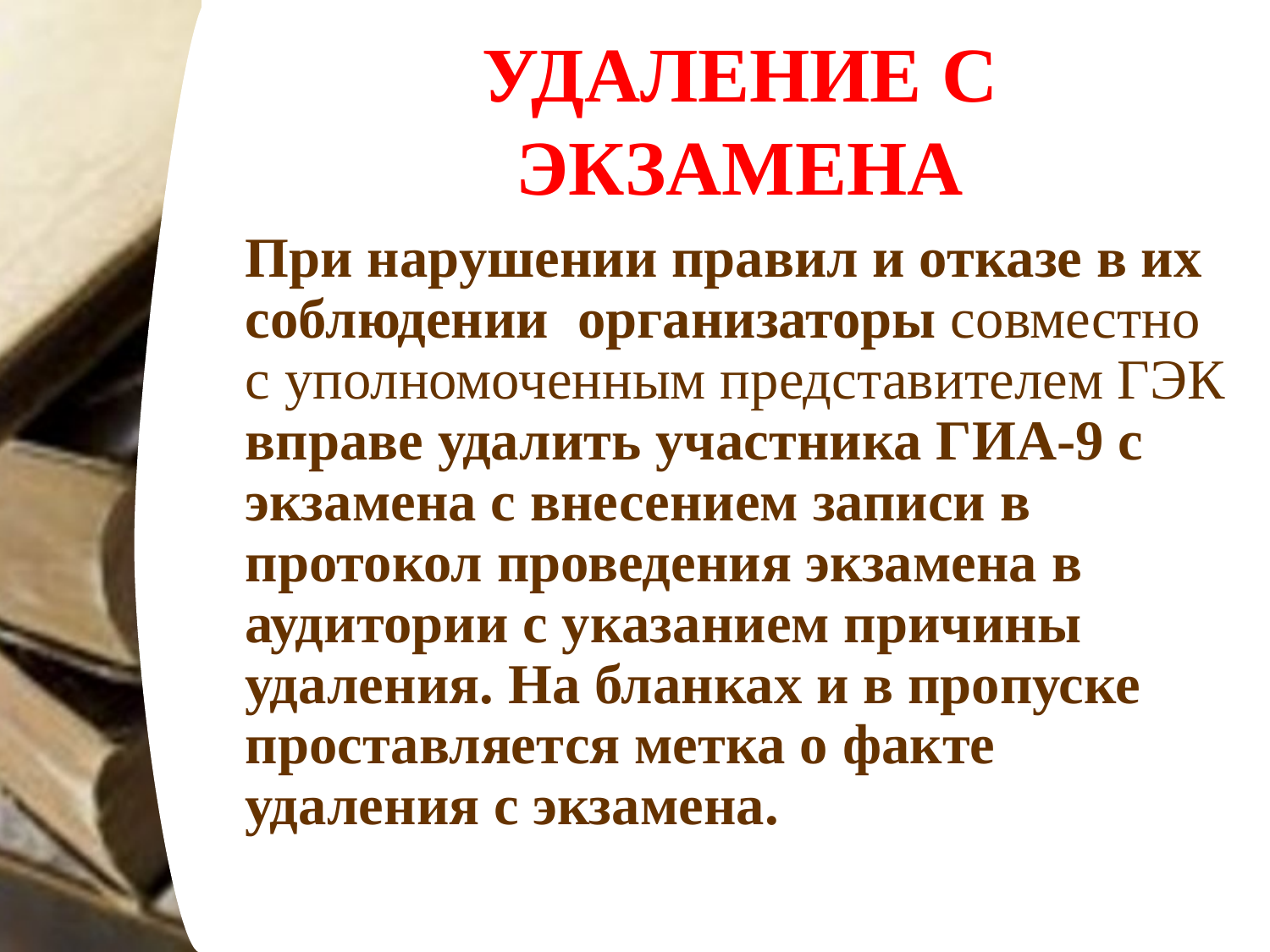

# УДАЛЕНИЕ С ЭКЗАМЕНА
	При нарушении правил и отказе в их соблюдении  организаторы совместно с уполномоченным представителем ГЭК вправе удалить участника ГИА-9 с экзамена с внесением записи в протокол проведения экзамена в аудитории с указанием причины удаления. На бланках и в пропуске проставляется метка о факте удаления с экзамена.